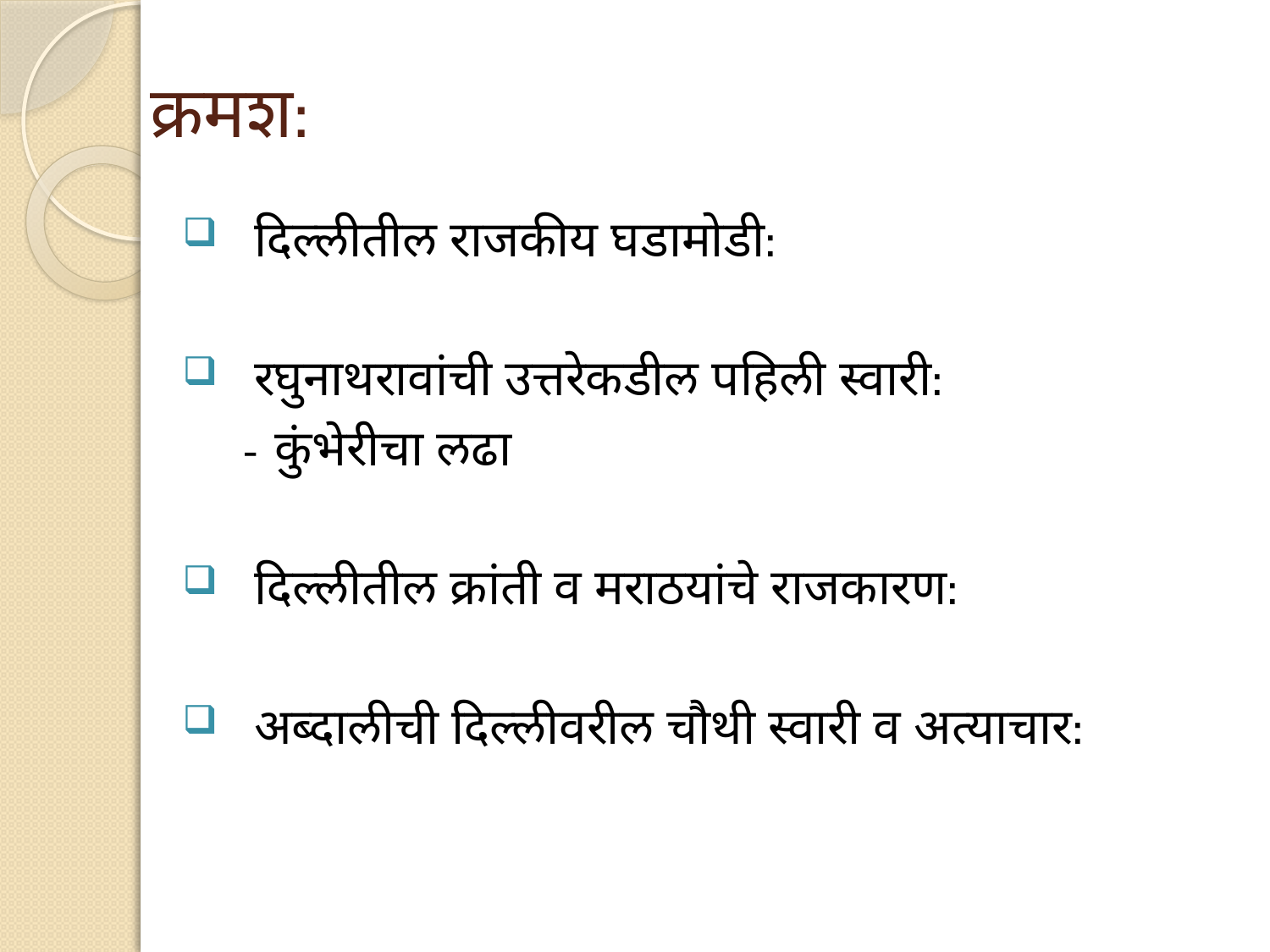

# क्रमश:
दिल्लीतील राजकीय घडामोडी:

रघुनाथरावांची उत्तरेकडील पहिली स्वारी:
    - कुंभेरीचा लढा

दिल्लीतील क्रांती व मराठयांचे राजकारण:

अब्दालीची दिल्लीवरील चौथी स्वारी व अत्याचार: